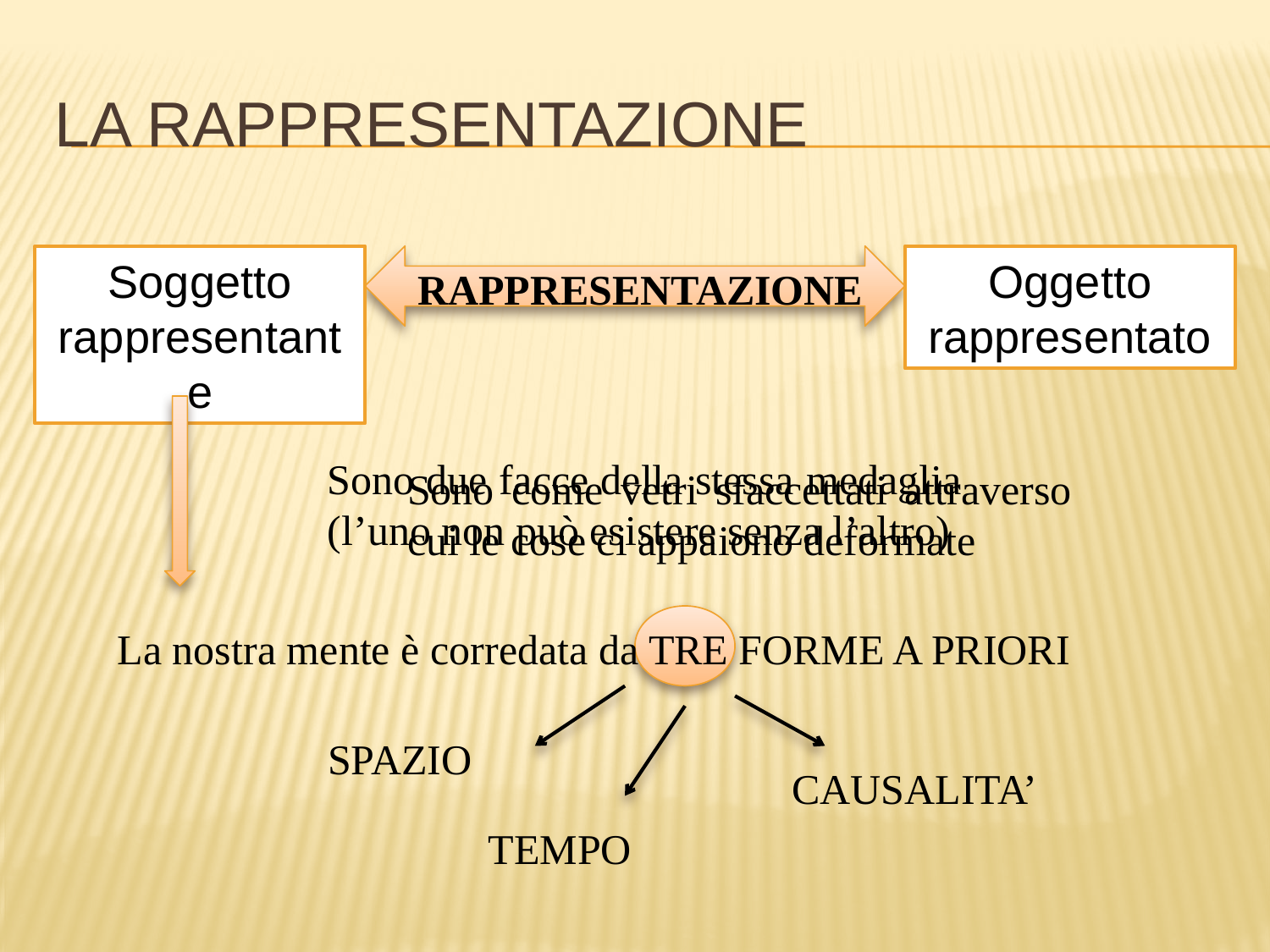

# La rappresentazione
Soggetto rappresentante

Oggetto rappresentato
RAPPRESENTAZIONE

Sono due facce della stessa medaglia (l’uno non può esistere senza l’altro)
Sono come vetri sfaccettati attraverso cui le cose ci appaiono deformate

La nostra mente è corredata da TRE FORME A PRIORI
SPAZIO
CAUSALITA’
TEMPO